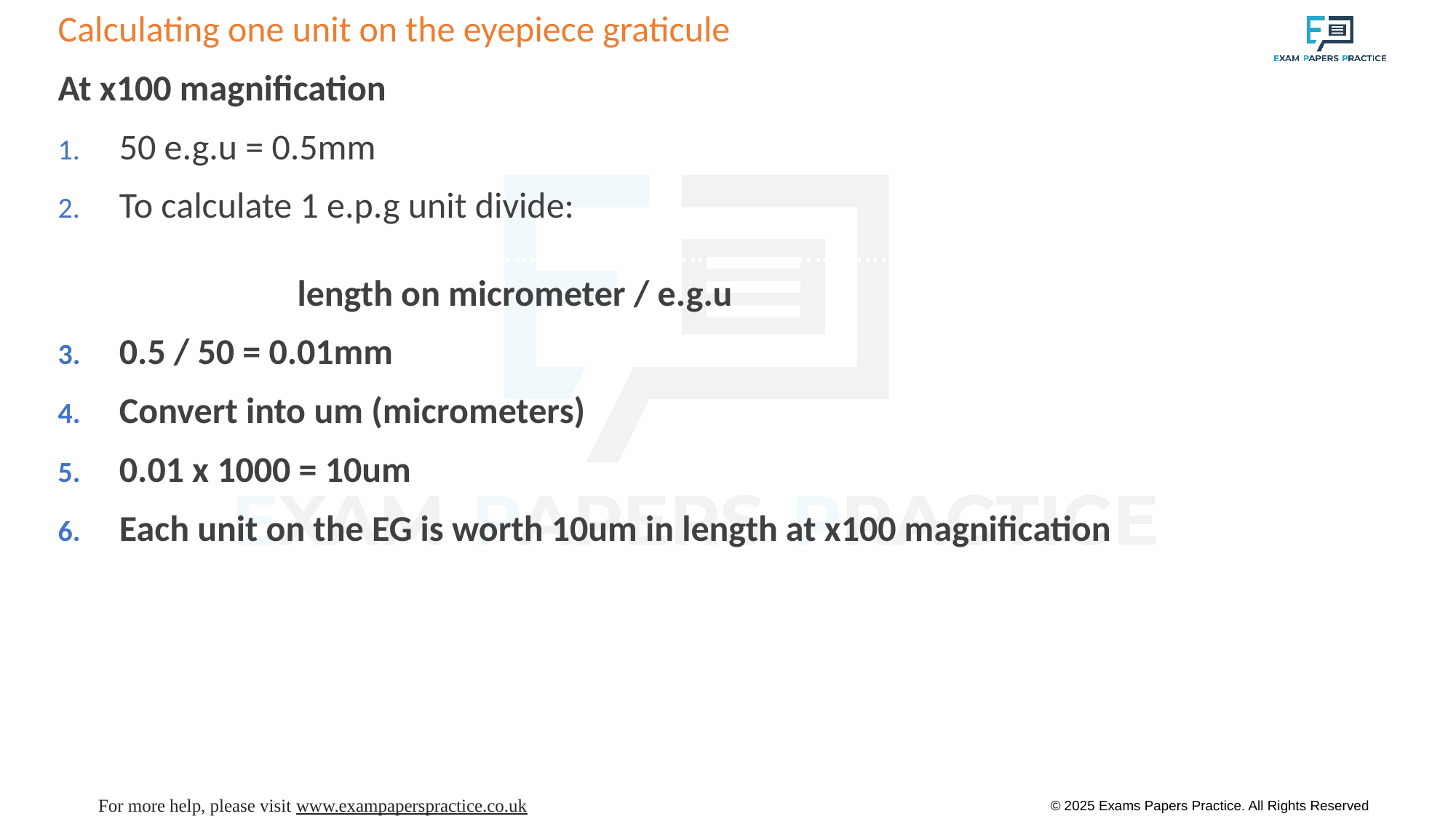

Calculating one unit on the eyepiece graticule
At x100 magnification
50 e.g.u = 0.5mm
To calculate 1 e.p.g unit divide:       ………     …………………………………………………………………………………………………………………………...length on micrometer / e.g.u
0.5 / 50 = 0.01mm
Convert into um (micrometers)
0.01 x 1000 = 10um
Each unit on the EG is worth 10um in length at x100 magnification